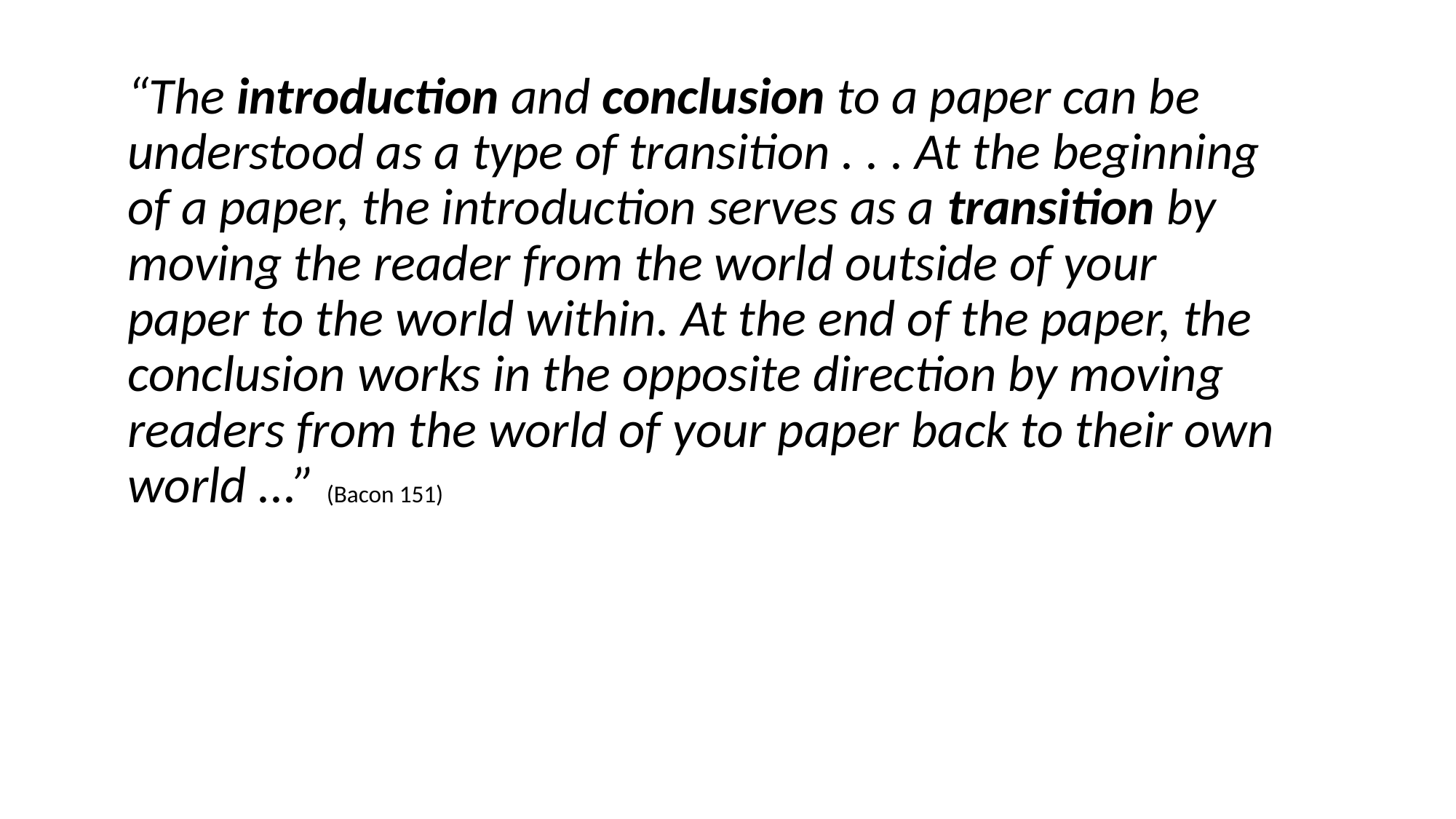

“The introduction and conclusion to a paper can be understood as a type of transition . . . At the beginning of a paper, the introduction serves as a transition by moving the reader from the world outside of your paper to the world within. At the end of the paper, the conclusion works in the opposite direction by moving readers from the world of your paper back to their own world ...” (Bacon 151)